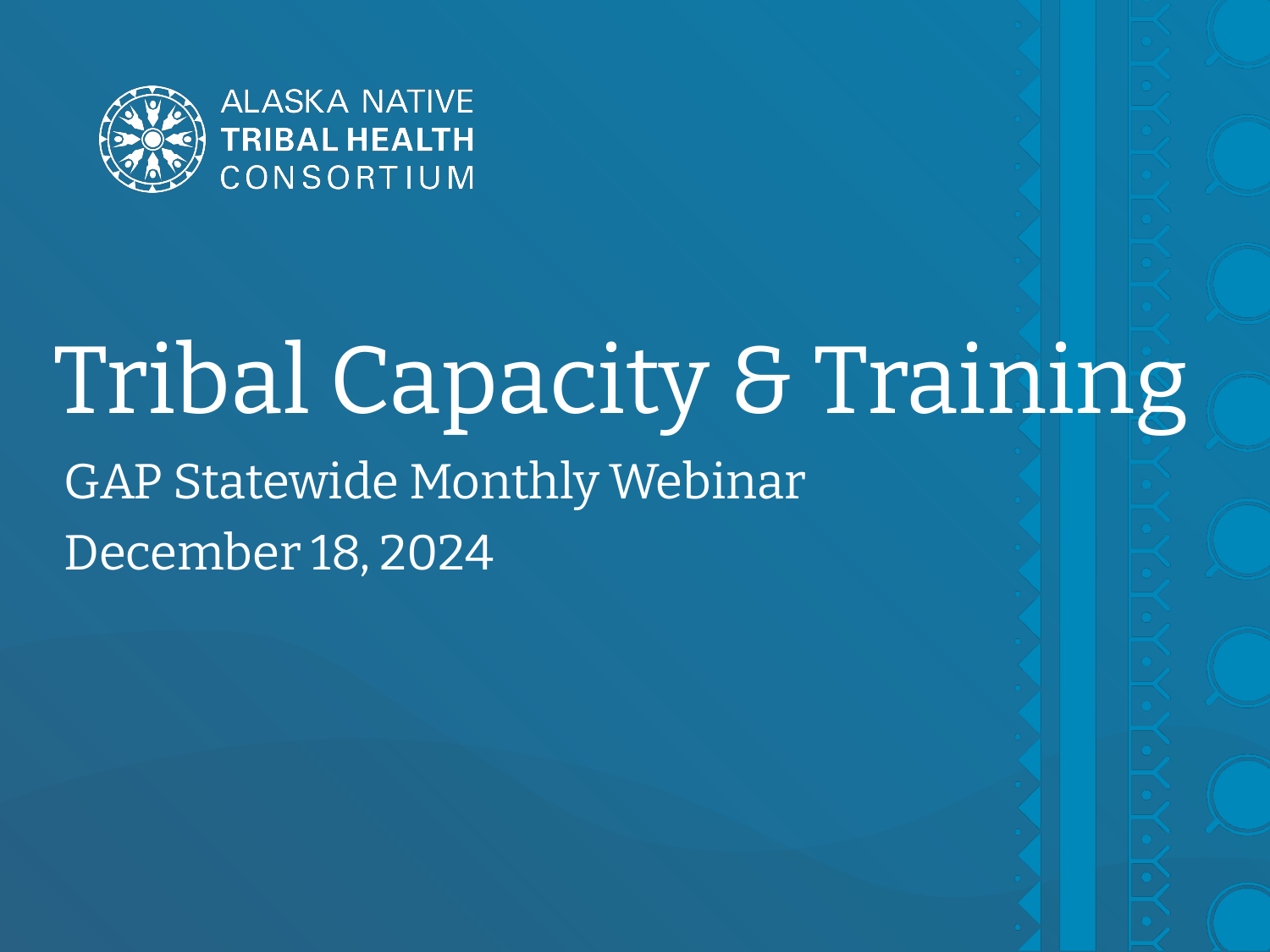

# Tribal Capacity & Training
GAP Statewide Monthly Webinar
December 18, 2024